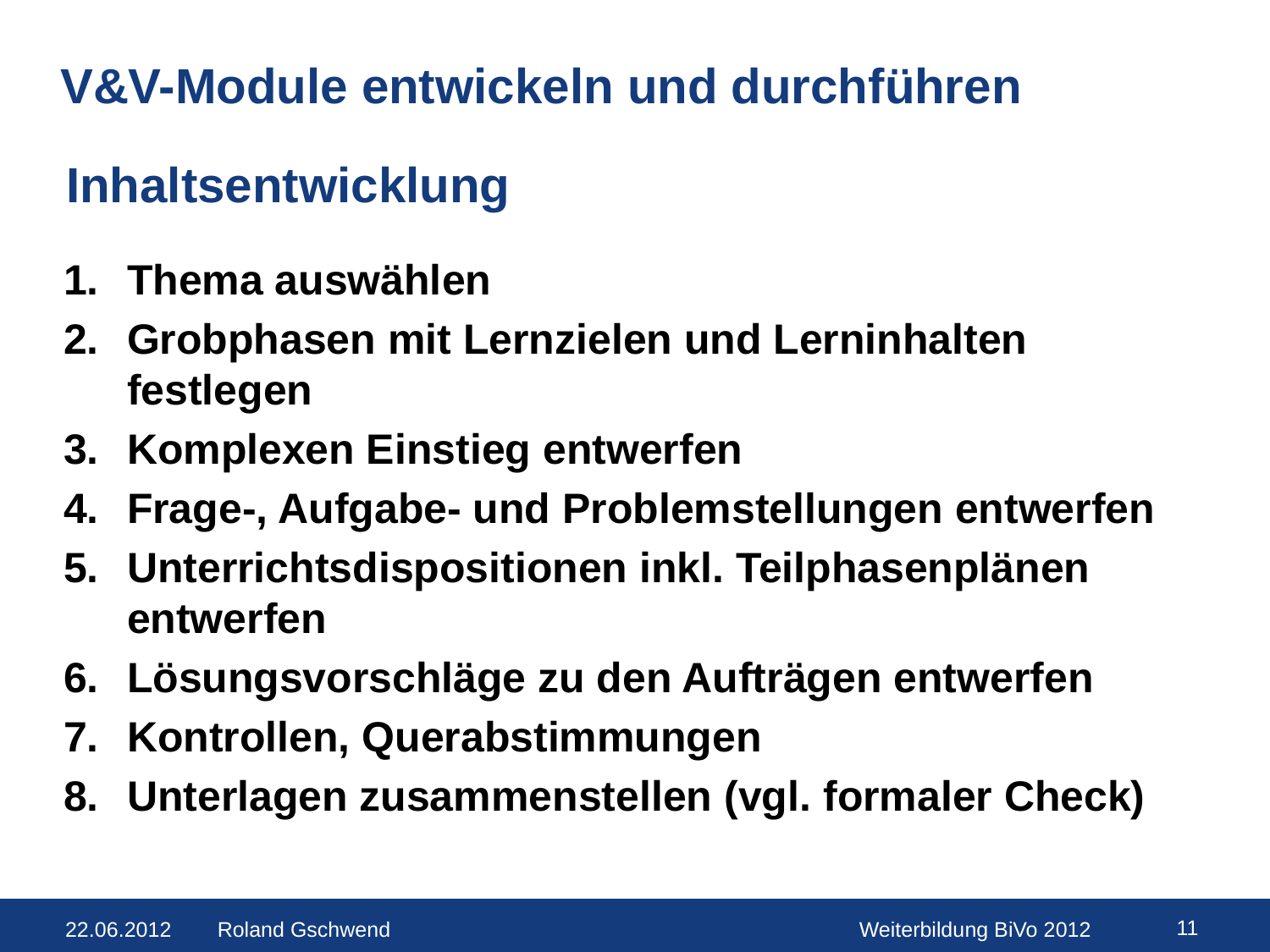

# V&V-Module entwickeln und durchführen
Inhaltsentwicklung
Thema auswählen
Grobphasen mit Lernzielen und Lerninhalten festlegen
Komplexen Einstieg entwerfen
Frage-, Aufgabe- und Problemstellungen entwerfen
Unterrichtsdispositionen inkl. Teilphasenplänen entwerfen
Lösungsvorschläge zu den Aufträgen entwerfen
Kontrollen, Querabstimmungen
Unterlagen zusammenstellen (vgl. formaler Check)